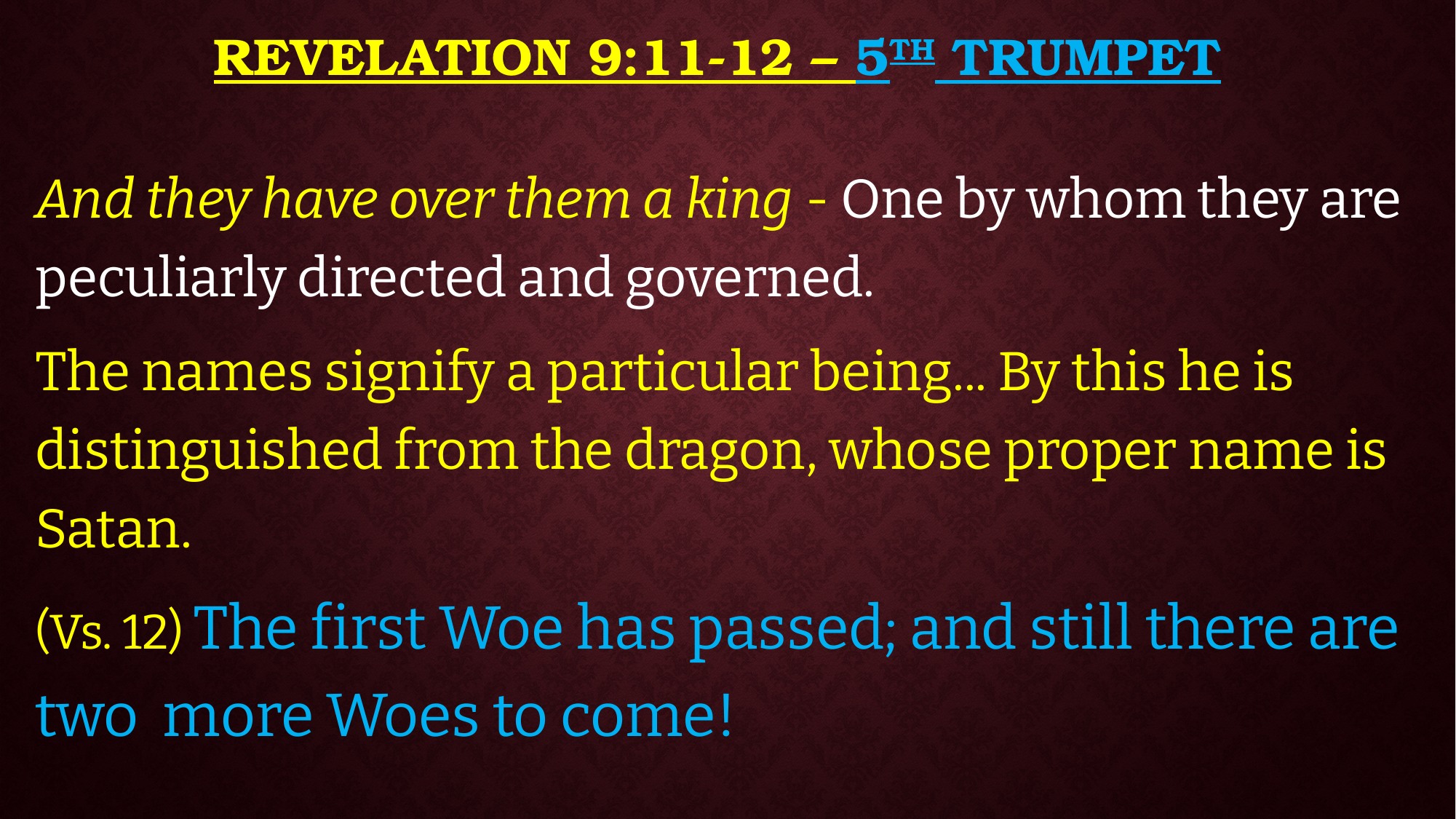

# Revelation 9:11-12 – 5th TRUMPET
And they have over them a king - One by whom they are peculiarly directed and governed.
The names signify a particular being... By this he is distinguished from the dragon, whose proper name is Satan.
(Vs. 12) The first Woe has passed; and still there are two  more Woes to come!